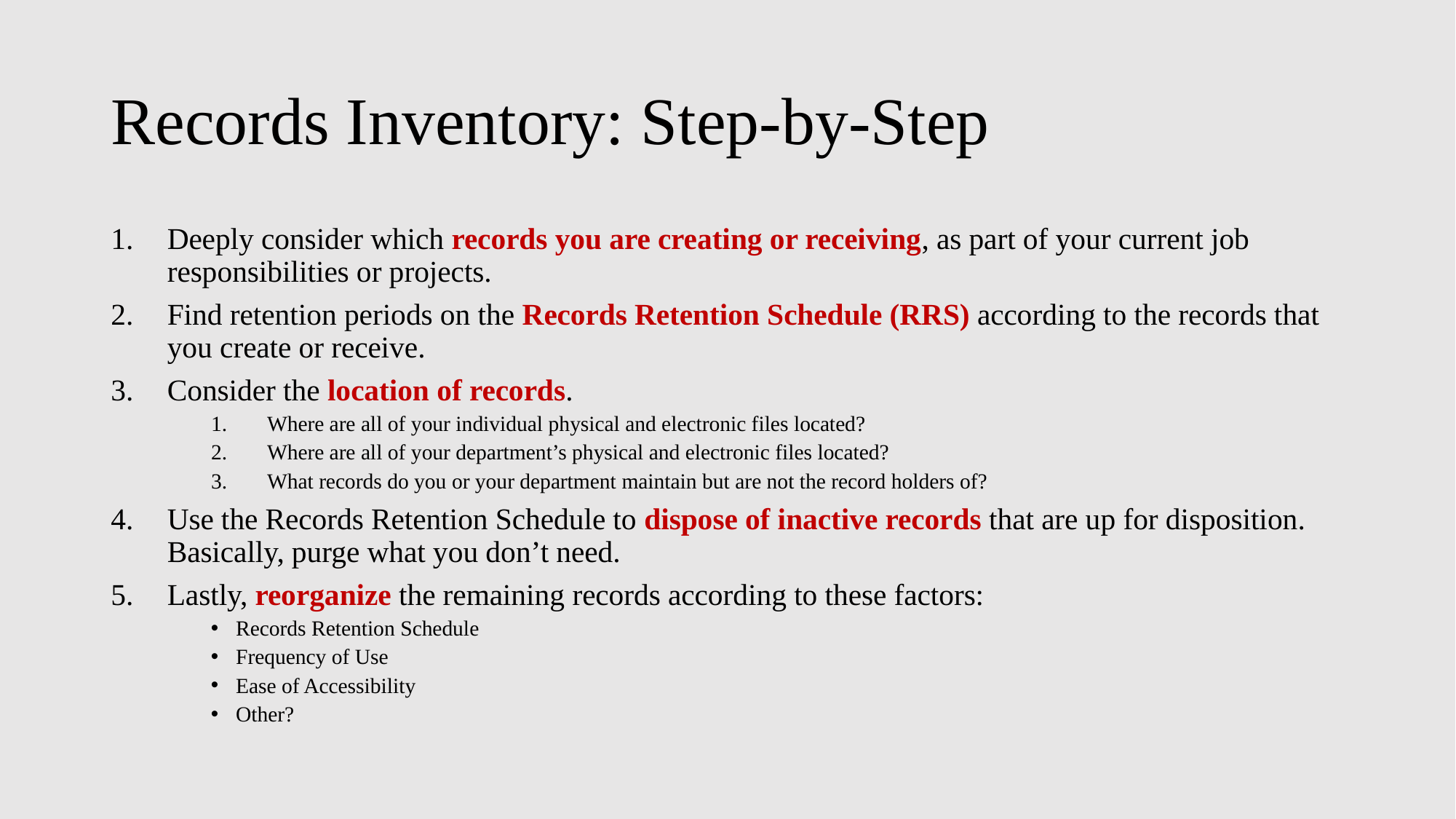

# Records Inventory: Step-by-Step
Deeply consider which records you are creating or receiving, as part of your current job responsibilities or projects.
Find retention periods on the Records Retention Schedule (RRS) according to the records that you create or receive.
Consider the location of records.
Where are all of your individual physical and electronic files located?
Where are all of your department’s physical and electronic files located?
What records do you or your department maintain but are not the record holders of?
Use the Records Retention Schedule to dispose of inactive records that are up for disposition. Basically, purge what you don’t need.
Lastly, reorganize the remaining records according to these factors:
Records Retention Schedule
Frequency of Use
Ease of Accessibility
Other?